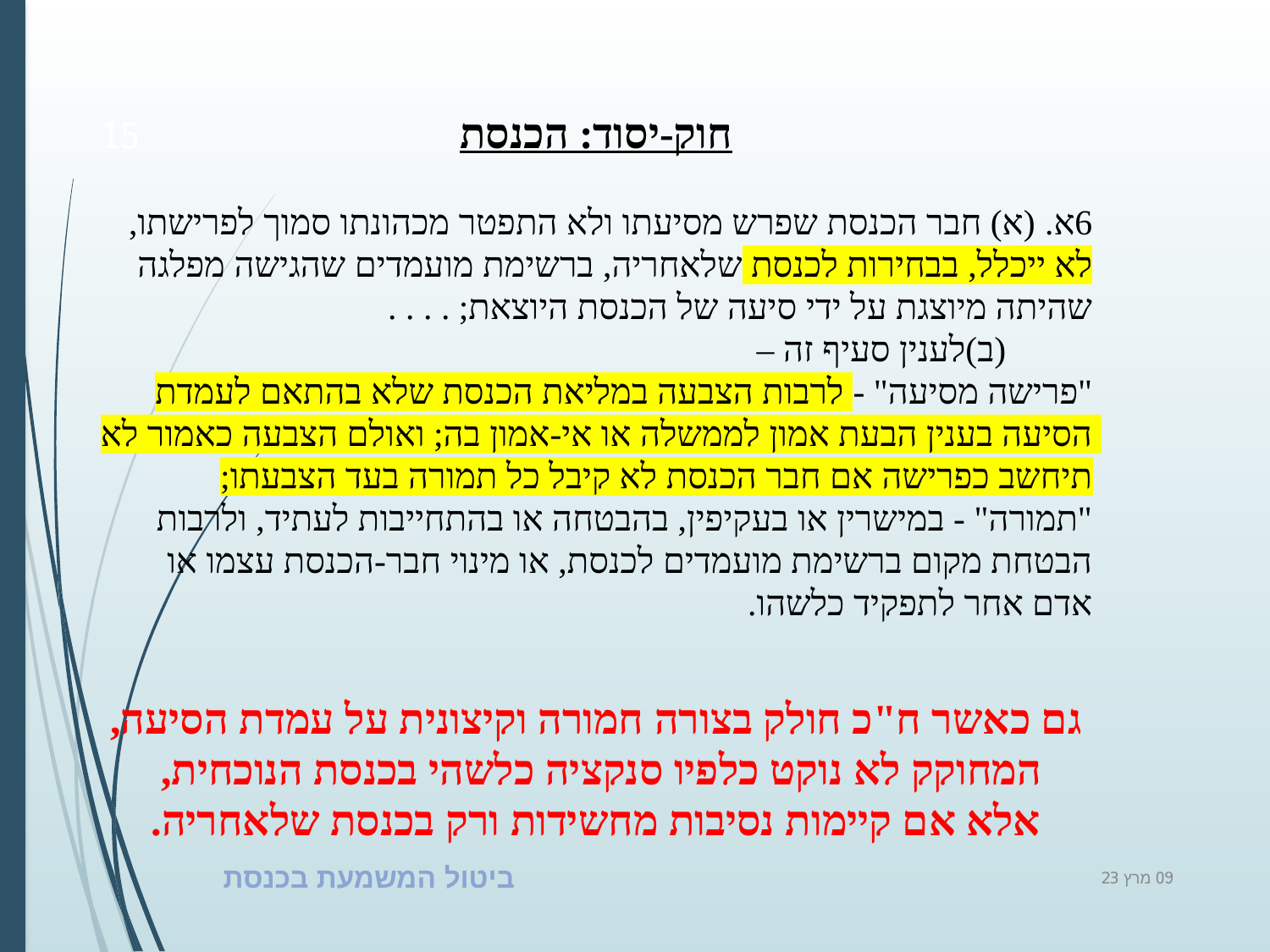

חוק-יסוד: הכנסת

6א. 	(א) חבר הכנסת שפרש מסיעתו ולא התפטר מכהונתו סמוך לפרישתו, לא ייכלל, בבחירות לכנסת שלאחריה, ברשימת מועמדים שהגישה מפלגה שהיתה מיוצגת על ידי סיעה של הכנסת היוצאת; . . . .
	(ב)	לענין סעיף זה –
	"פרישה מסיעה" - לרבות הצבעה במליאת הכנסת שלא בהתאם לעמדת הסיעה בענין הבעת אמון לממשלה או אי-אמון בה; ואולם הצבעה כאמור לא תיחשב כפרישה אם חבר הכנסת לא קיבל כל תמורה בעד הצבעתו;
	"תמורה" - במישרין או בעקיפין, בהבטחה או בהתחייבות לעתיד, ולרבות הבטחת מקום ברשימת מועמדים לכנסת, או מינוי חבר-הכנסת עצמו או אדם אחר לתפקיד כלשהו.

15
​
גם כאשר ח"כ חולק בצורה חמורה וקיצונית על עמדת הסיעה, המחוקק לא נוקט כלפיו סנקציה כלשהי בכנסת הנוכחית,
אלא אם קיימות נסיבות מחשידות ורק בכנסת שלאחריה.
ביטול המשמעת בכנסת
09 מרץ 23